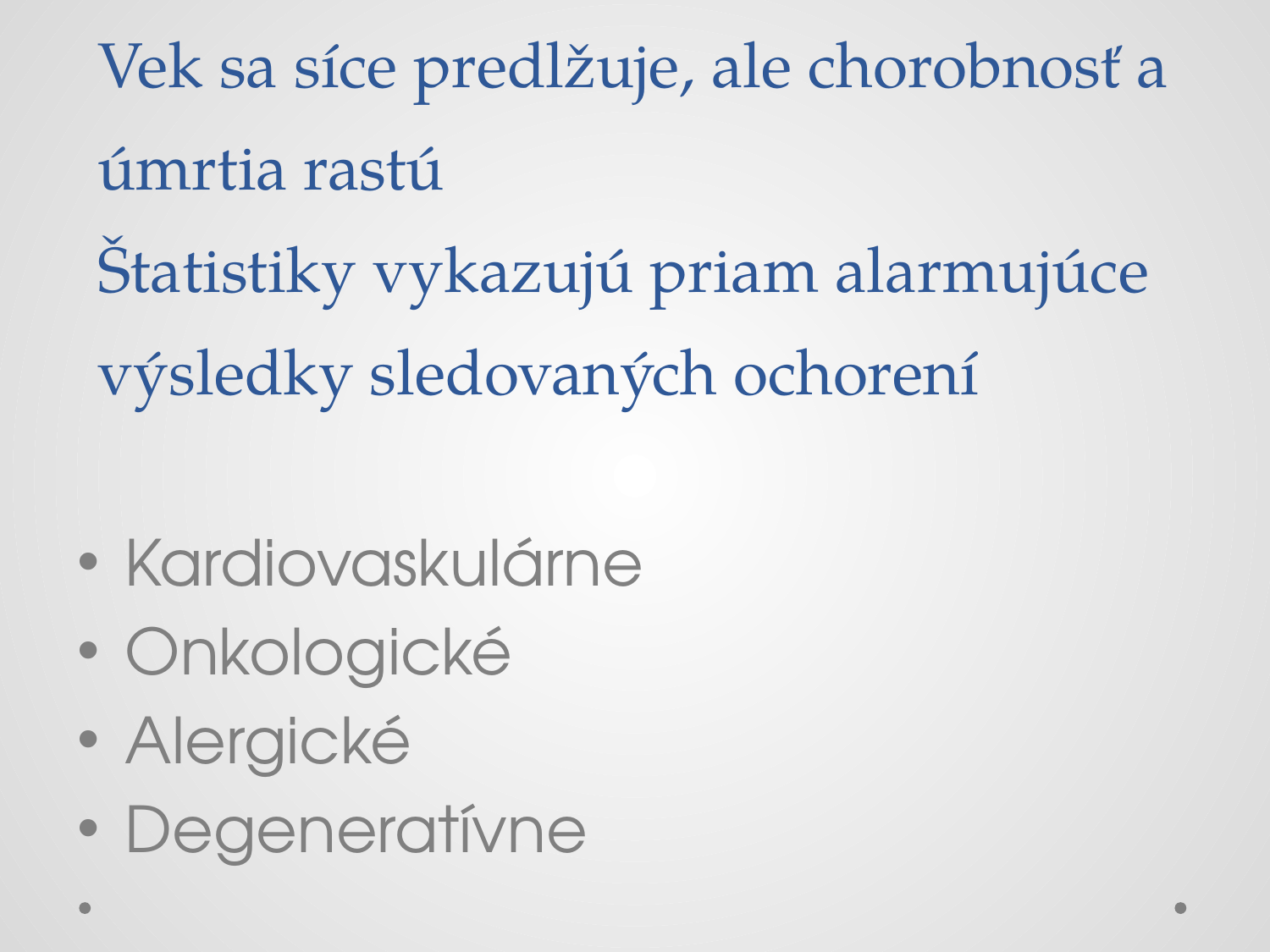

# Vek sa síce predlžuje, ale chorobnosť a úmrtia rastú Štatistiky vykazujú priam alarmujúce výsledky sledovaných ochorení
Kardiovaskulárne
Onkologické
Alergické
Degeneratívne